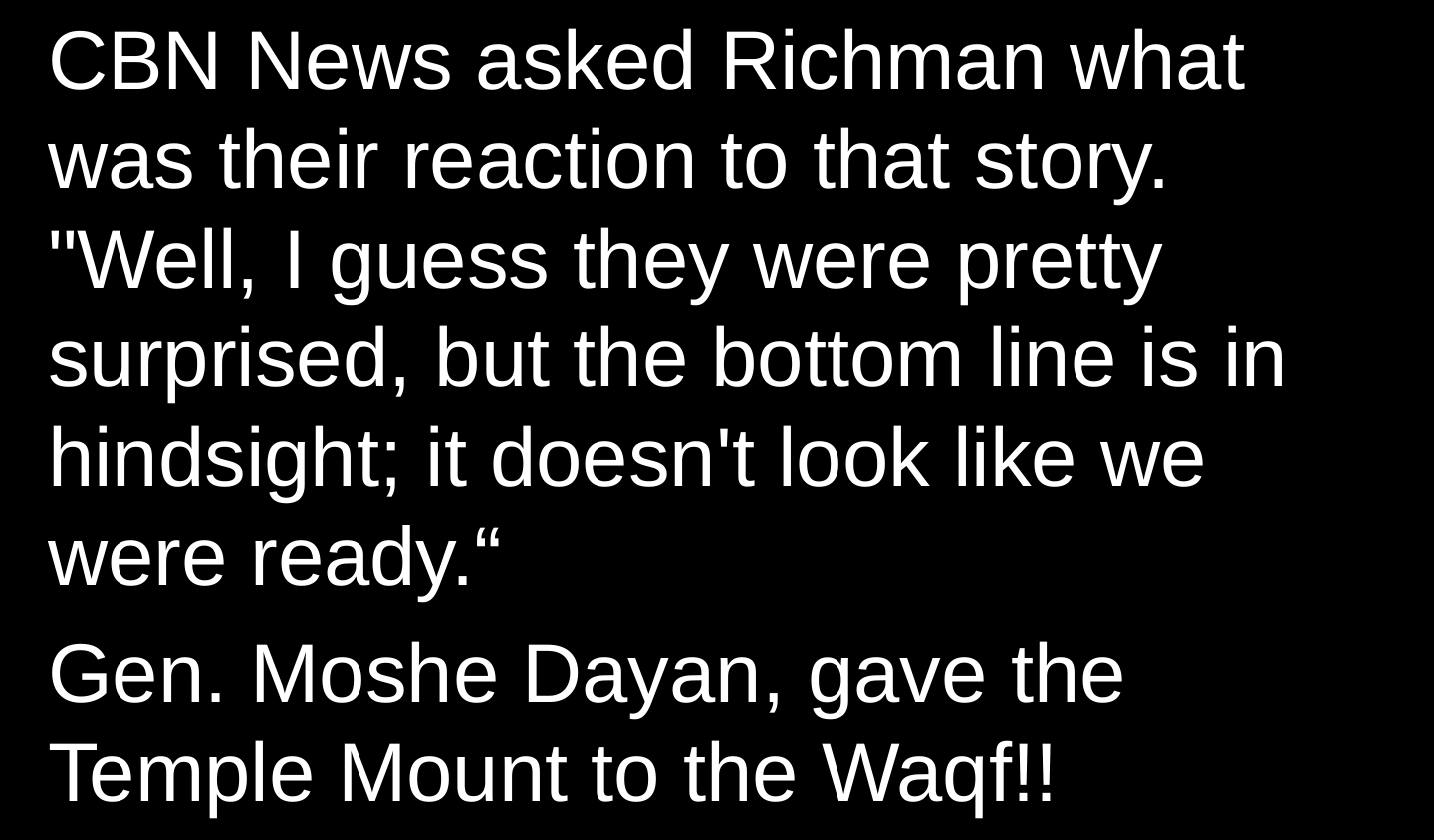

CBN News asked Richman what was their reaction to that story. "Well, I guess they were pretty surprised, but the bottom line is in hindsight; it doesn't look like we were ready.“
Gen. Moshe Dayan, gave the Temple Mount to the Waqf!!